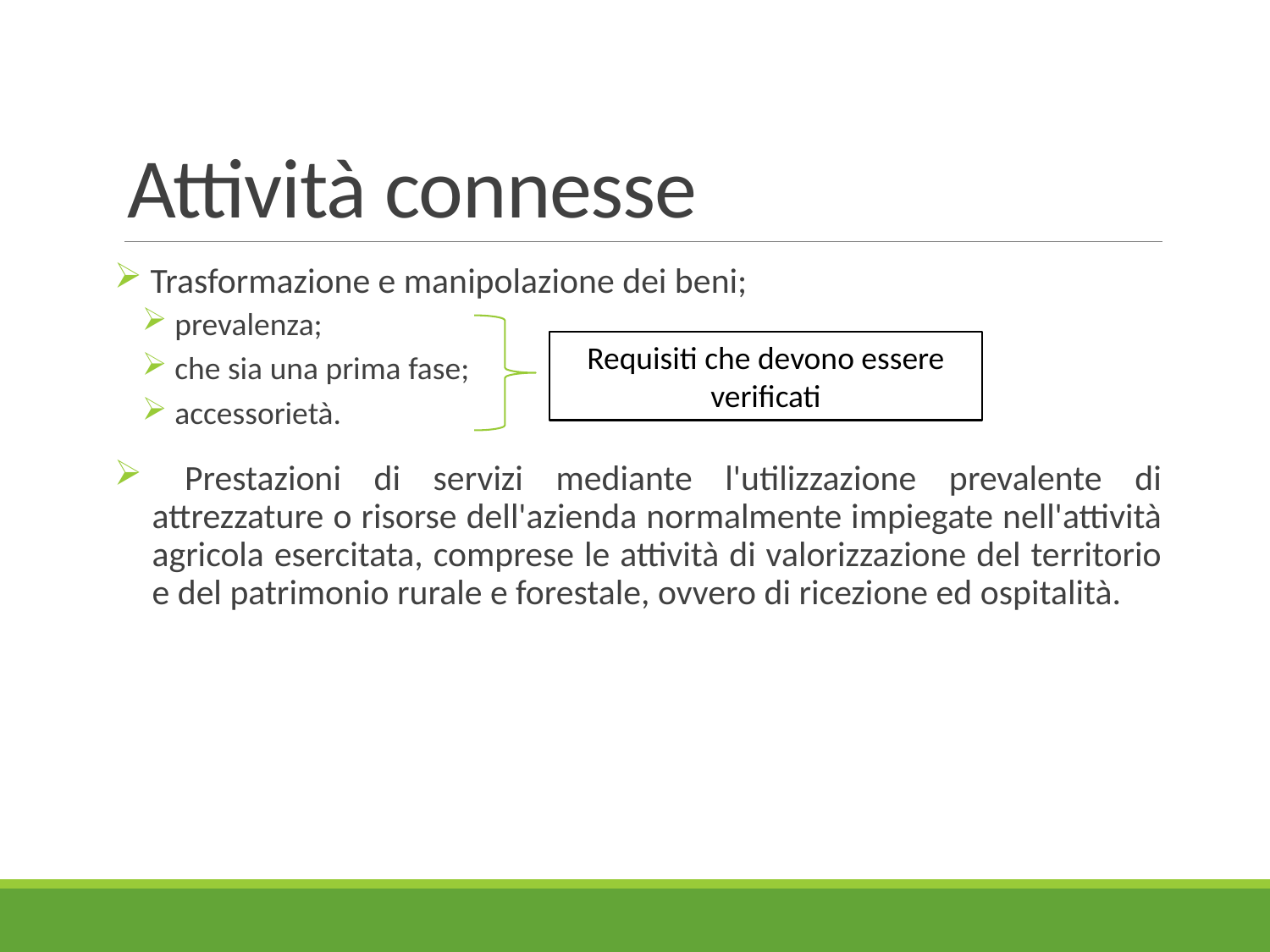

# Attività connesse
 Trasformazione e manipolazione dei beni;
 prevalenza;
 che sia una prima fase;
 accessorietà.
 Prestazioni di servizi mediante l'utilizzazione prevalente di attrezzature o risorse dell'azienda normalmente impiegate nell'attività agricola esercitata, comprese le attività di valorizzazione del territorio e del patrimonio rurale e forestale, ovvero di ricezione ed ospitalità.

Requisiti che devono essere verificati